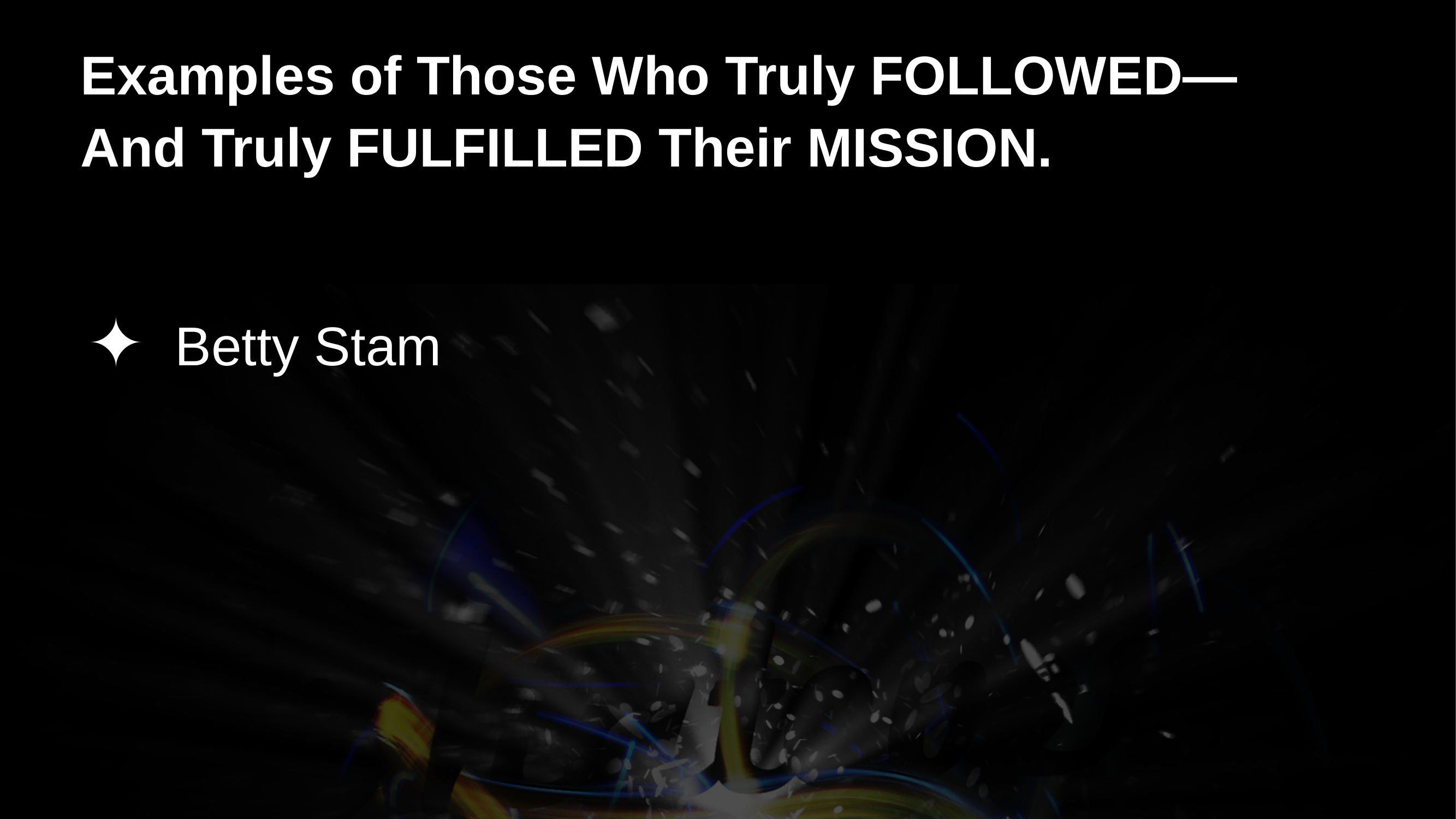

Examples of Those Who Truly FOLLOWED—
And Truly FULFILLED Their MISSION.
  Betty Stam